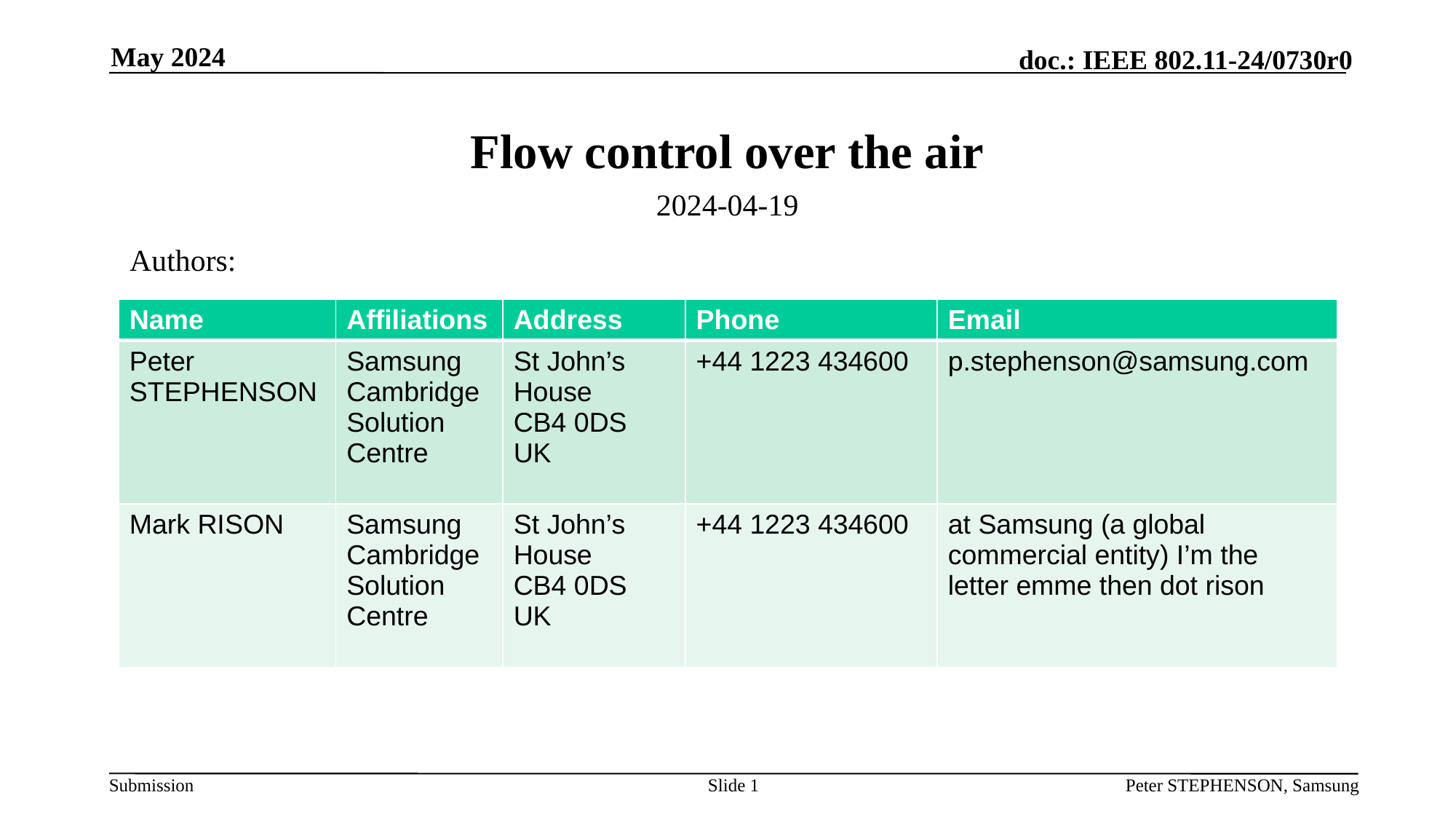

May 2024
# Flow control over the air
2024-04-19
Authors:
| Name | Affiliations | Address | Phone | Email |
| --- | --- | --- | --- | --- |
| Peter STEPHENSON | Samsung Cambridge Solution Centre | St John’s House CB4 0DS UK | +44 1223 434600 | p.stephenson@samsung.com |
| Mark RISON | Samsung Cambridge Solution Centre | St John’s House CB4 0DS UK | +44 1223 434600 | at Samsung (a global commercial entity) I’m the letter emme then dot rison |
Slide 1
Peter STEPHENSON, Samsung